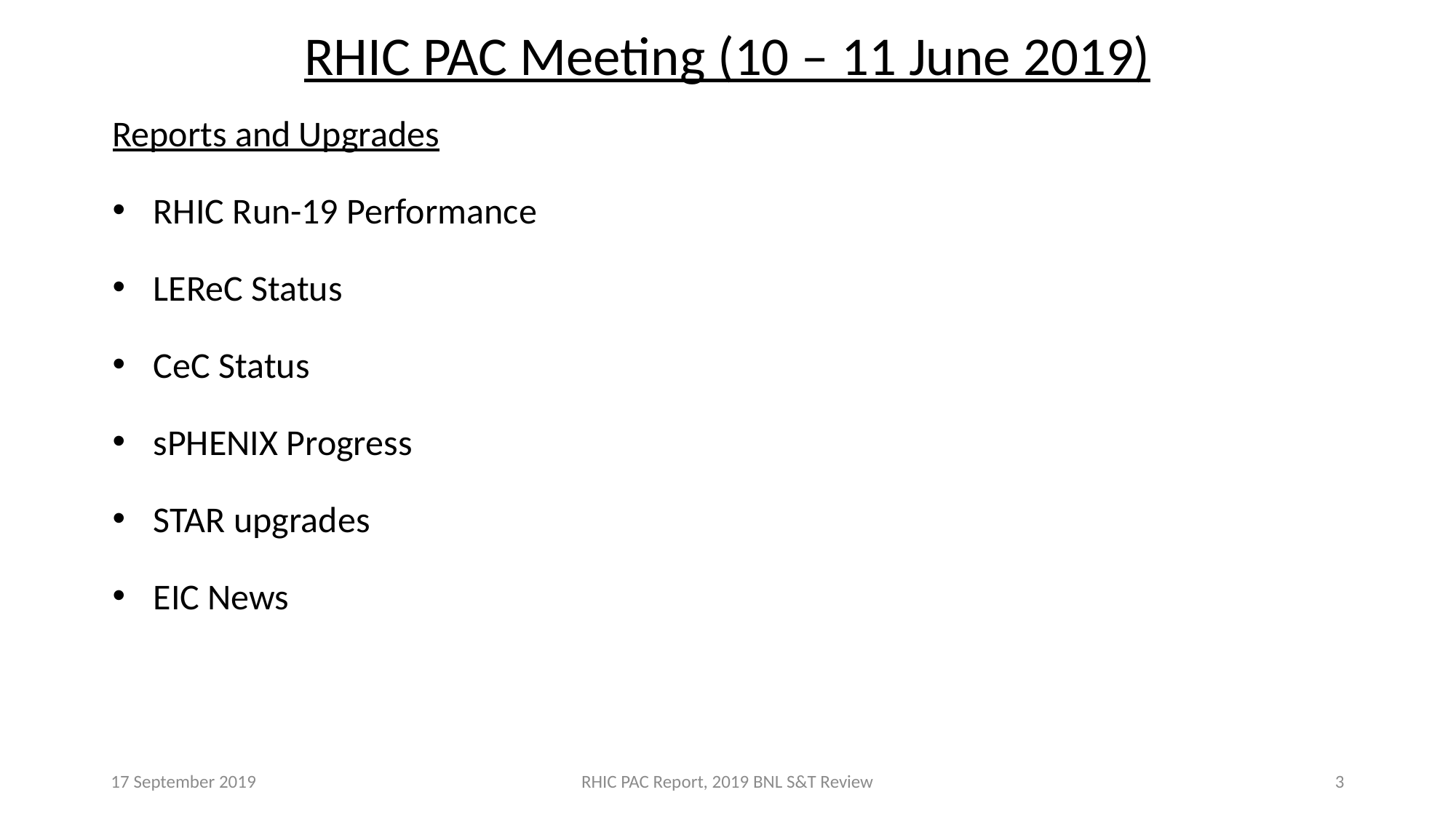

# RHIC PAC Meeting (10 – 11 June 2019)
Reports and Upgrades
RHIC Run-19 Performance
LEReC Status
CeC Status
sPHENIX Progress
STAR upgrades
EIC News

17 September 2019
RHIC PAC Report, 2019 BNL S&T Review
3